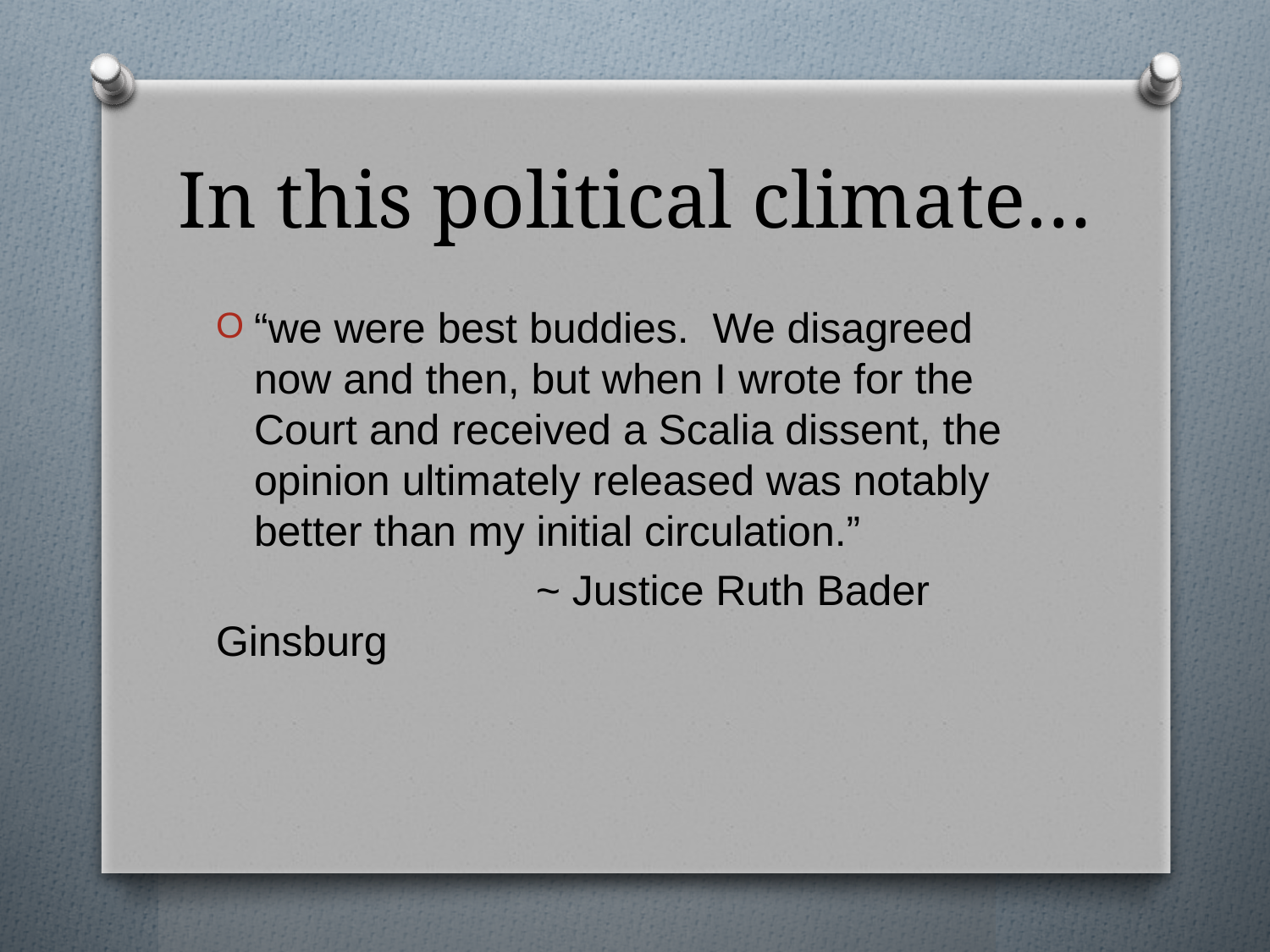

# In this political climate…
“we were best buddies.  We disagreed now and then, but when I wrote for the Court and received a Scalia dissent, the opinion ultimately released was notably better than my initial circulation.”
                           ~ Justice Ruth Bader Ginsburg